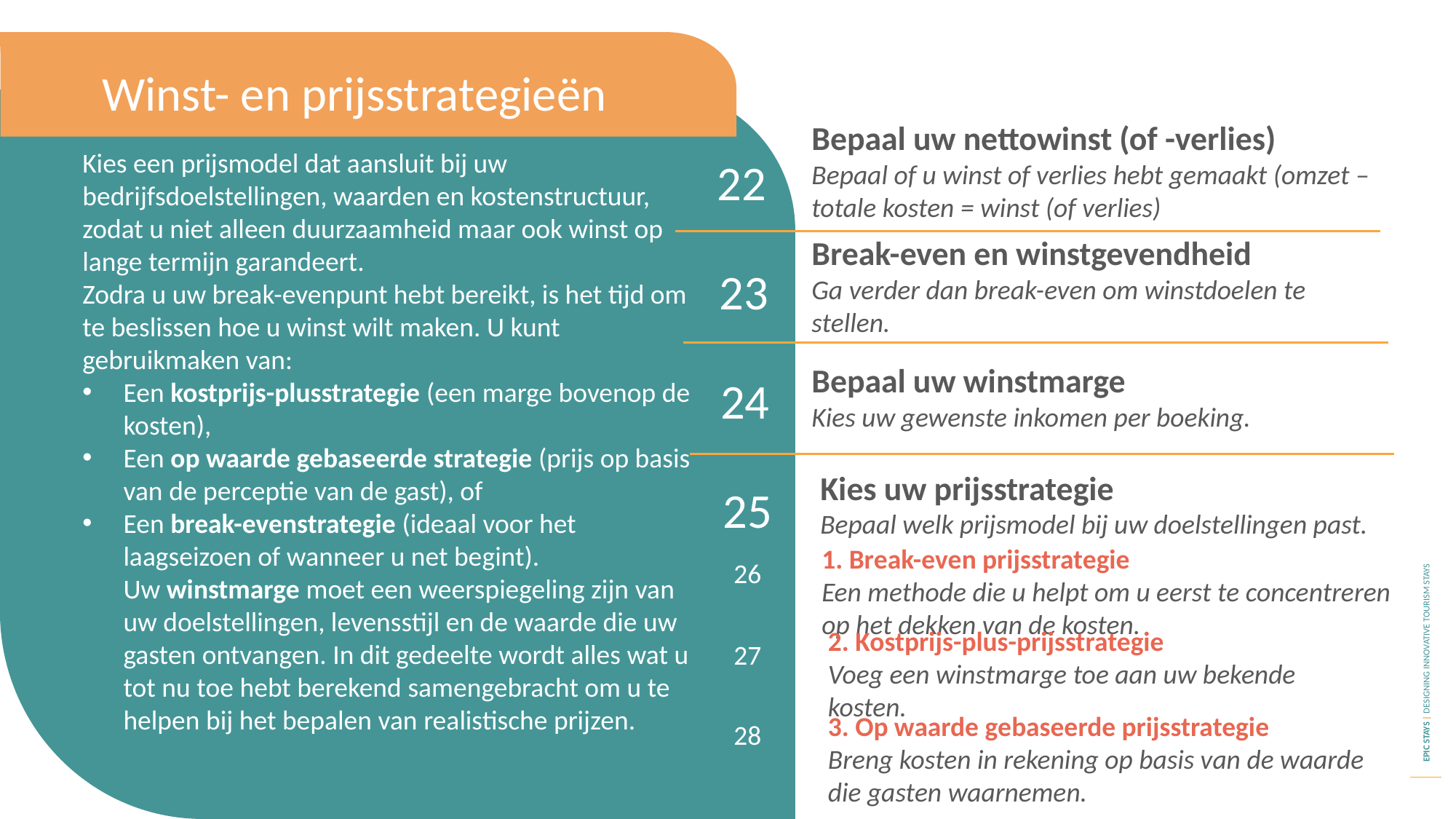

Winst- en prijsstrategieën
22
Kies een prijsmodel dat aansluit bij uw bedrijfsdoelstellingen, waarden en kostenstructuur, zodat u niet alleen duurzaamheid maar ook winst op lange termijn garandeert.
Zodra u uw break-evenpunt hebt bereikt, is het tijd om te beslissen hoe u winst wilt maken. U kunt gebruikmaken van:
Een kostprijs-plusstrategie (een marge bovenop de kosten),
Een op waarde gebaseerde strategie (prijs op basis van de perceptie van de gast), of
Een break-evenstrategie (ideaal voor het laagseizoen of wanneer u net begint).
Uw winstmarge moet een weerspiegeling zijn van uw doelstellingen, levensstijl en de waarde die uw gasten ontvangen. In dit gedeelte wordt alles wat u tot nu toe hebt berekend samengebracht om u te helpen bij het bepalen van realistische prijzen.
Bepaal uw nettowinst (of -verlies)
Bepaal of u winst of verlies hebt gemaakt (omzet – totale kosten = winst (of verlies)

23
Break-even en winstgevendheid
Ga verder dan break-even om winstdoelen te stellen.

Bepaal uw winstmarge
Kies uw gewenste inkomen per boeking.
24
25
Kies uw prijsstrategie
Bepaal welk prijsmodel bij uw doelstellingen past.

26
1. Break-even prijsstrategie
Een methode die u helpt om u eerst te concentreren op het dekken van de kosten.

27
2. Kostprijs-plus-prijsstrategie
Voeg een winstmarge toe aan uw bekende kosten.

28
3. Op waarde gebaseerde prijsstrategie
Breng kosten in rekening op basis van de waarde die gasten waarnemen.